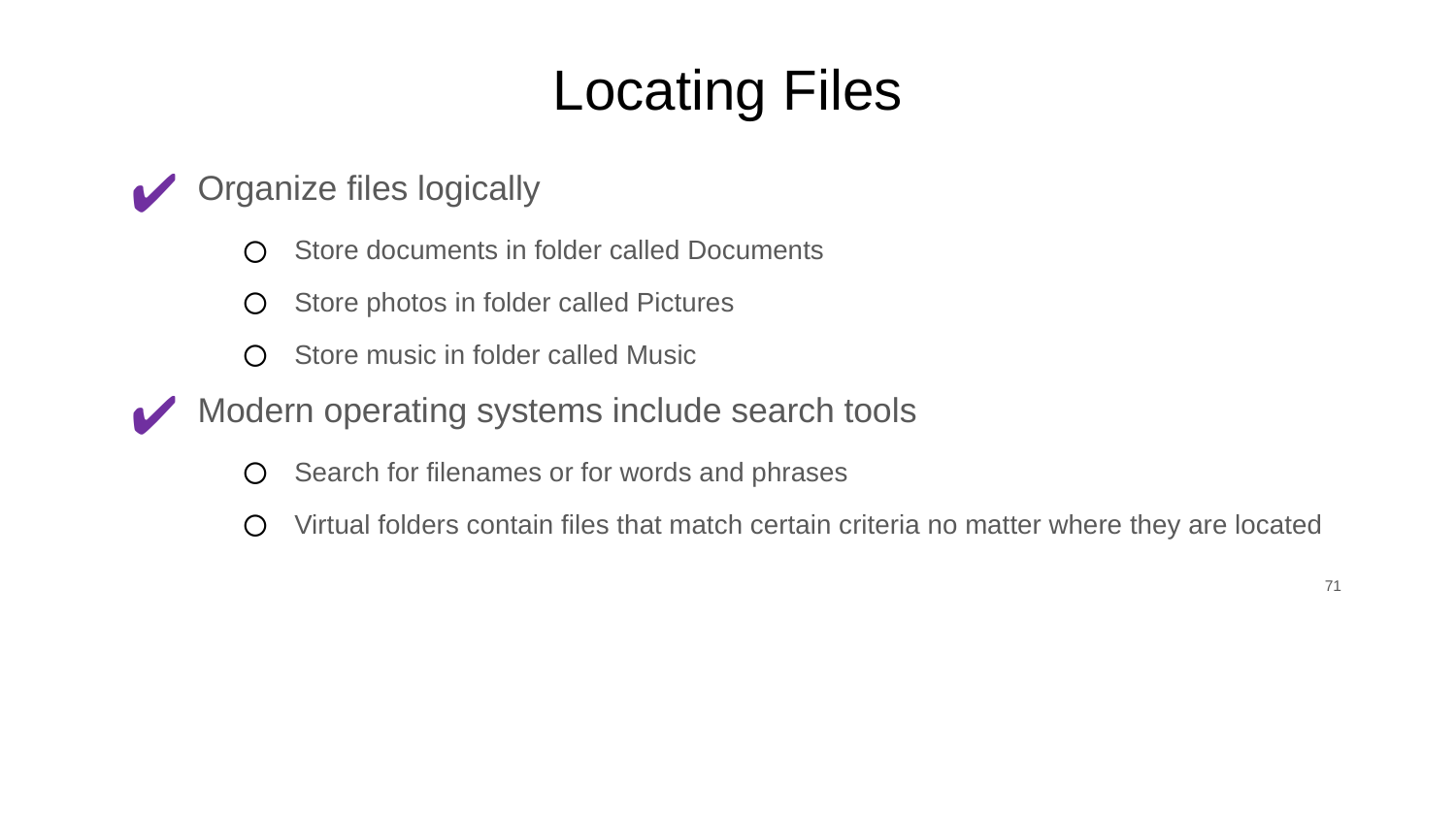

# Locating Files
Organize files logically
Store documents in folder called Documents
Store photos in folder called Pictures
Store music in folder called Music
Modern operating systems include search tools
Search for filenames or for words and phrases
Virtual folders contain files that match certain criteria no matter where they are located
71